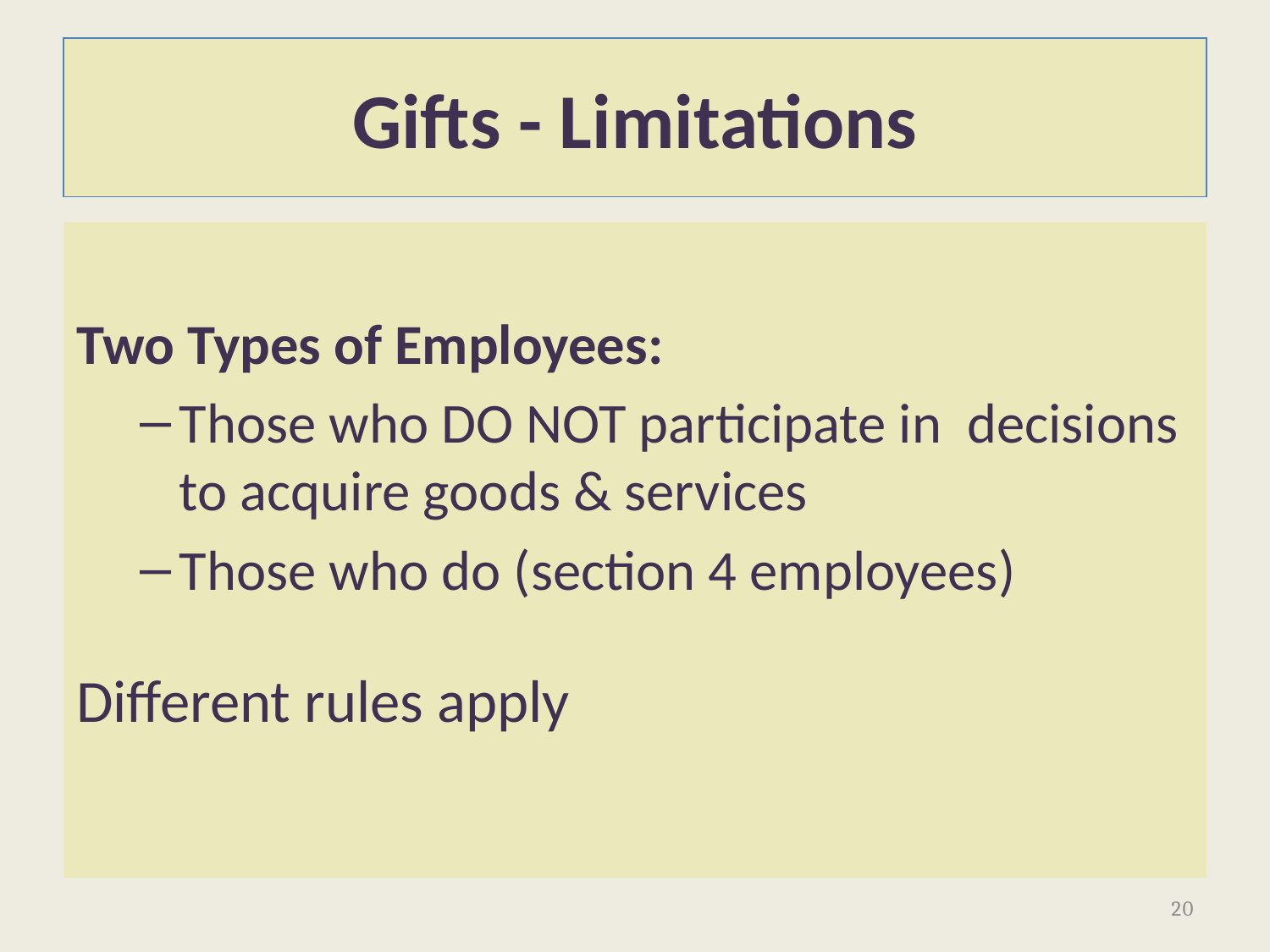

# Gifts - Limitations

Two Types of Employees:
Those who DO NOT participate in  decisions to acquire goods & services
Those who do (section 4 employees)

Different rules apply
20